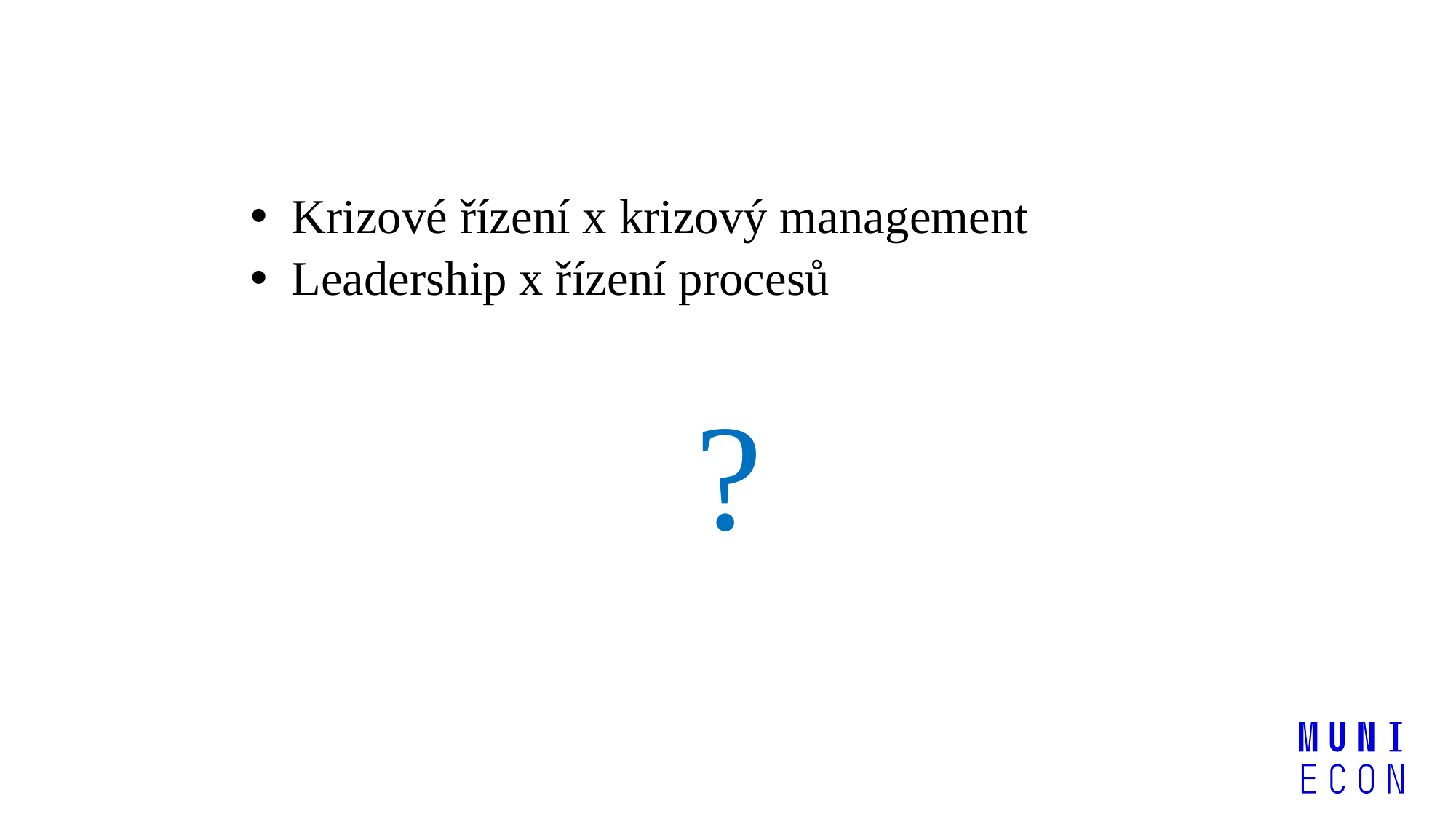

Krizové řízení x krizový management
Leadership x řízení procesů

?